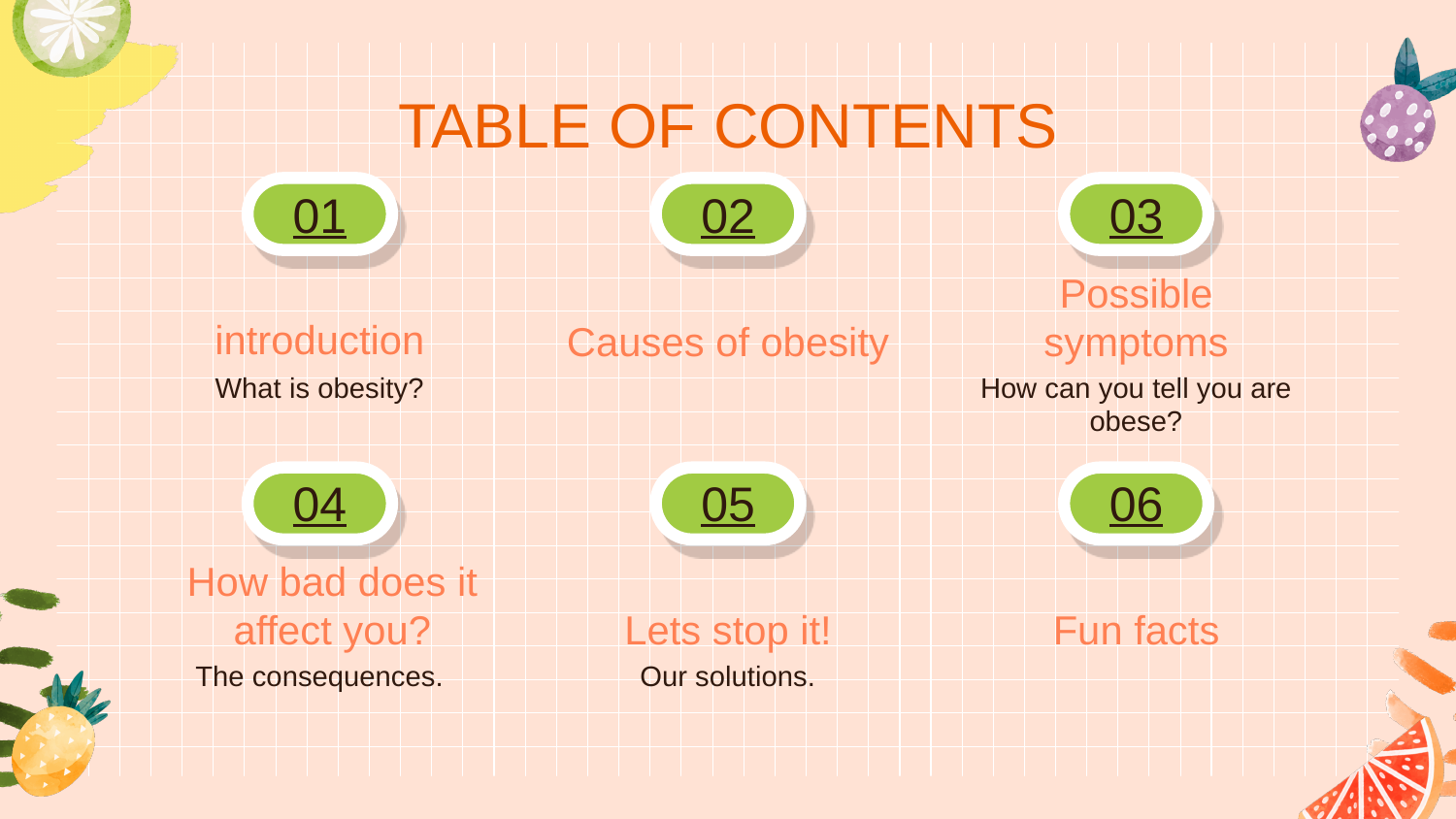

TABLE OF CONTENTS

# 01
02
03
introduction
Causes of obesity
Possible symptoms
How can you tell you are obese?
What is obesity?

04
05
06
How bad does it affect you?
Lets stop it!
Fun facts
The consequences.
Our solutions.